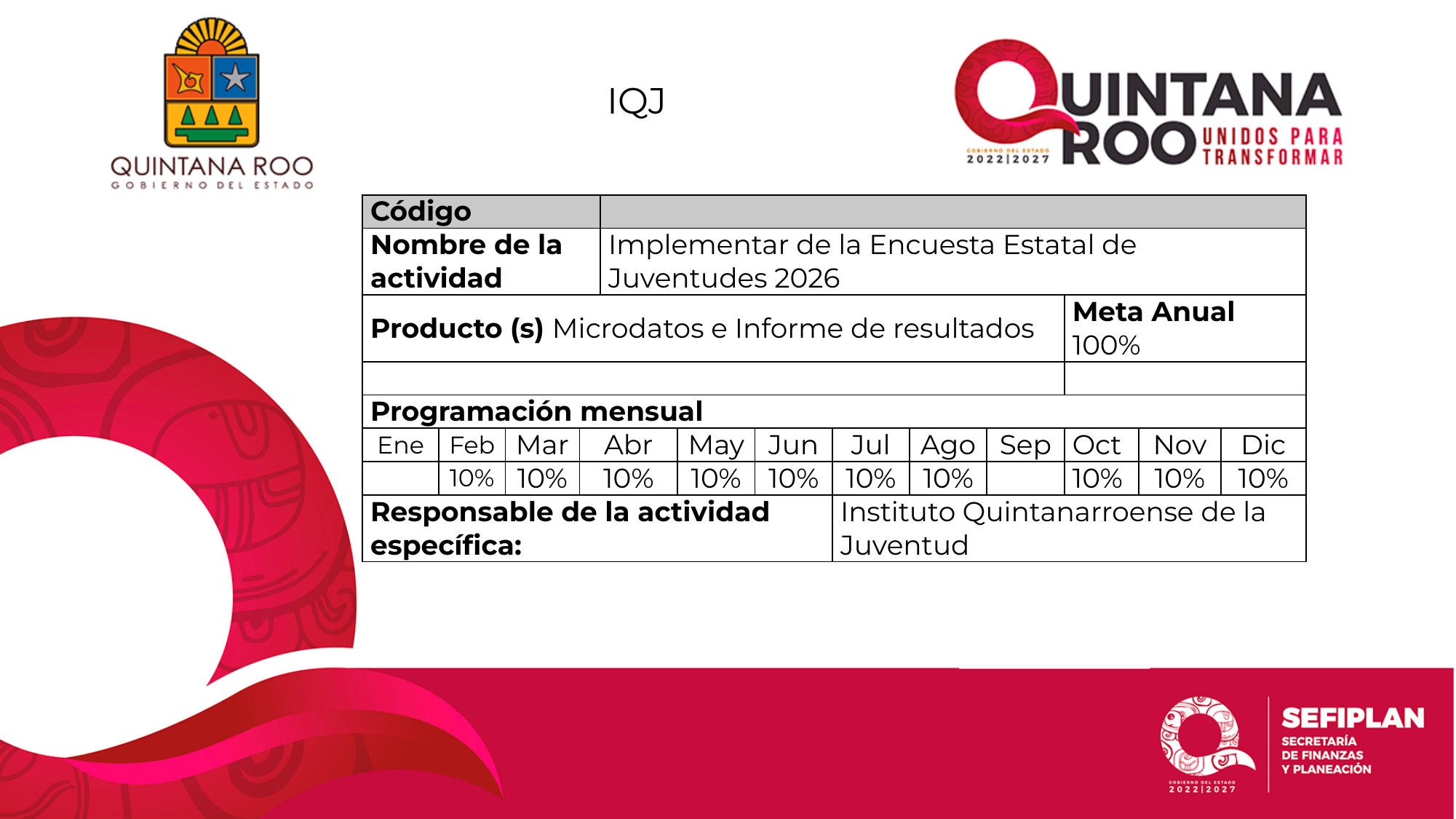

IQJ
| Código |  |  |  |  |  |  |  |  |  |  |  |  |
| --- | --- | --- | --- | --- | --- | --- | --- | --- | --- | --- | --- | --- |
| Nombre de la actividad |  |  |  | Implementar de la Encuesta Estatal de Juventudes 2026 |  |  |  |  |  |  |  |  |
| Producto (s) Microdatos e Informe de resultados |  |  |  |  |  |  |  |  |  | Meta Anual 100% |  |  |
|  |  |  |  |  |  |  |  |  |  |  |  |  |
| Programación mensual |  |  |  |  |  |  |  |  |  |  |  |  |
| Ene | Feb | Mar | Abr |  | May | Jun | Jul | Ago | Sep | Oct | Nov | Dic |
|  | 10% | 10% | 10% |  | 10% | 10% | 10% | 10% |  | 10% | 10% | 10% |
| Responsable de la actividad específica: |  |  |  |  |  |  | Instituto Quintanarroense de la Juventud |  |  |  |  |  |